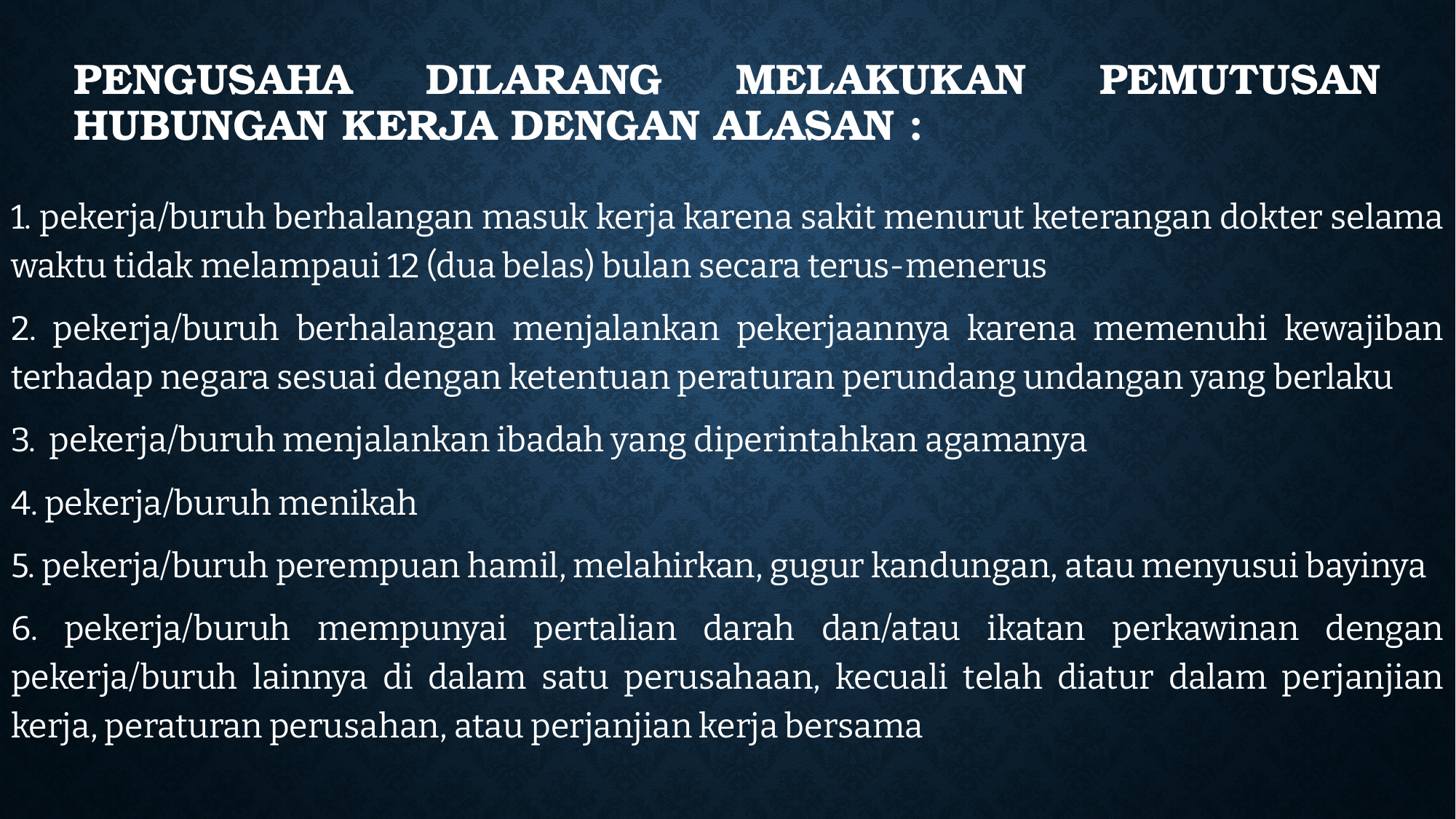

# Pengusaha dilarang melakukan pemutusan hubungan Kerja dengan alasan :
1. pekerja/buruh berhalangan masuk kerja karena sakit menurut keterangan dokter selama waktu tidak melampaui 12 (dua belas) bulan secara terus-menerus
2. pekerja/buruh berhalangan menjalankan pekerjaannya karena memenuhi kewajiban terhadap negara sesuai dengan ketentuan peraturan perundang undangan yang berlaku
3.  pekerja/buruh menjalankan ibadah yang diperintahkan agamanya
4. pekerja/buruh menikah
5. pekerja/buruh perempuan hamil, melahirkan, gugur kandungan, atau menyusui bayinya
6. pekerja/buruh mempunyai pertalian darah dan/atau ikatan perkawinan dengan pekerja/buruh lainnya di dalam satu perusahaan, kecuali telah diatur dalam perjanjian kerja, peraturan perusahan, atau perjanjian kerja bersama